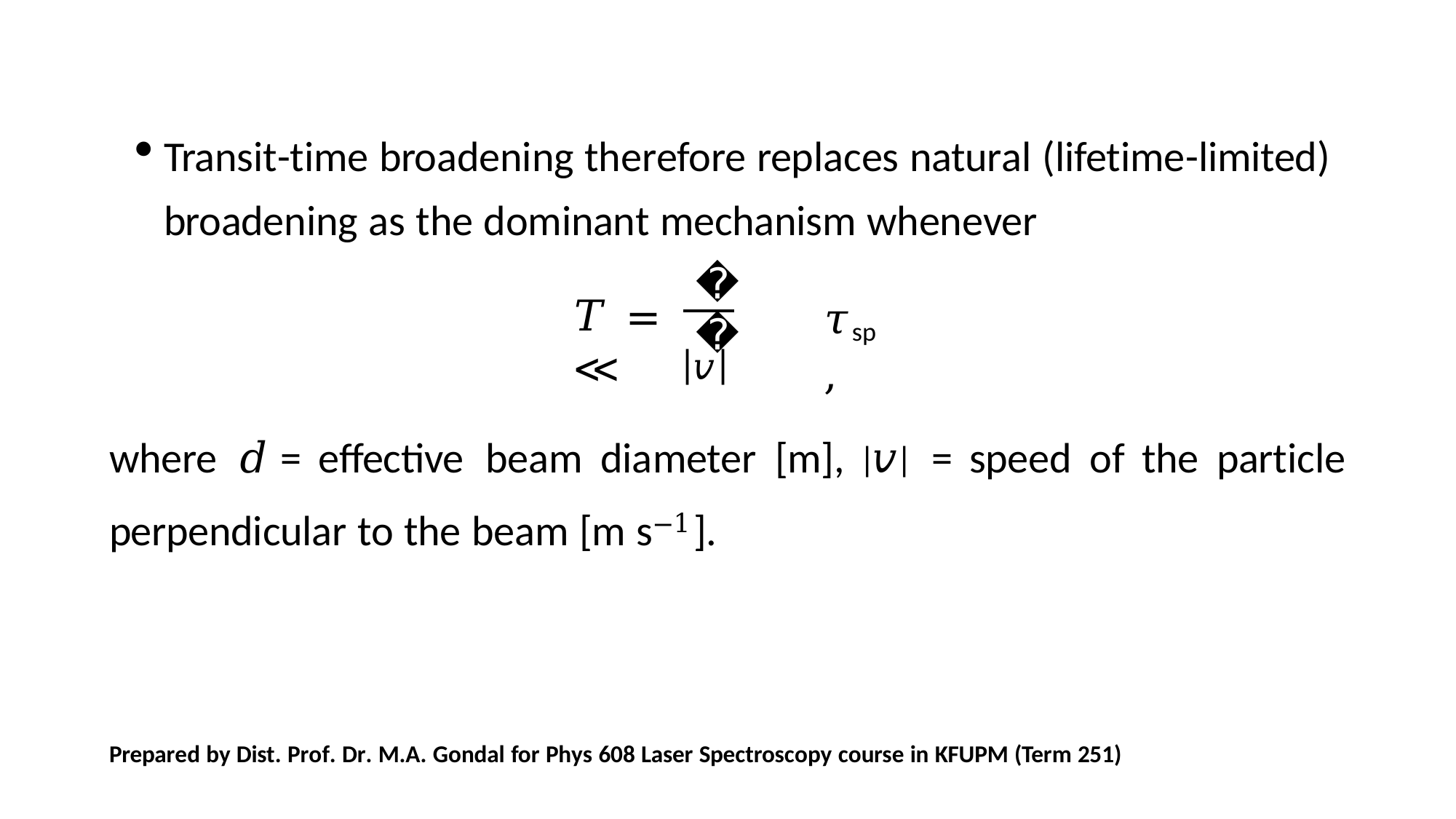

Transit-time broadening therefore replaces natural (lifetime-limited) broadening as the dominant mechanism whenever
𝑑
𝑇	=	≪
𝜏sp,

|𝑣|
where	𝑑	=	effective	beam	diameter	[m],	|𝑣|	=	speed	of	the	particle perpendicular to the beam [m s−1].
Prepared by Dist. Prof. Dr. M.A. Gondal for Phys 608 Laser Spectroscopy course in KFUPM (Term 251)